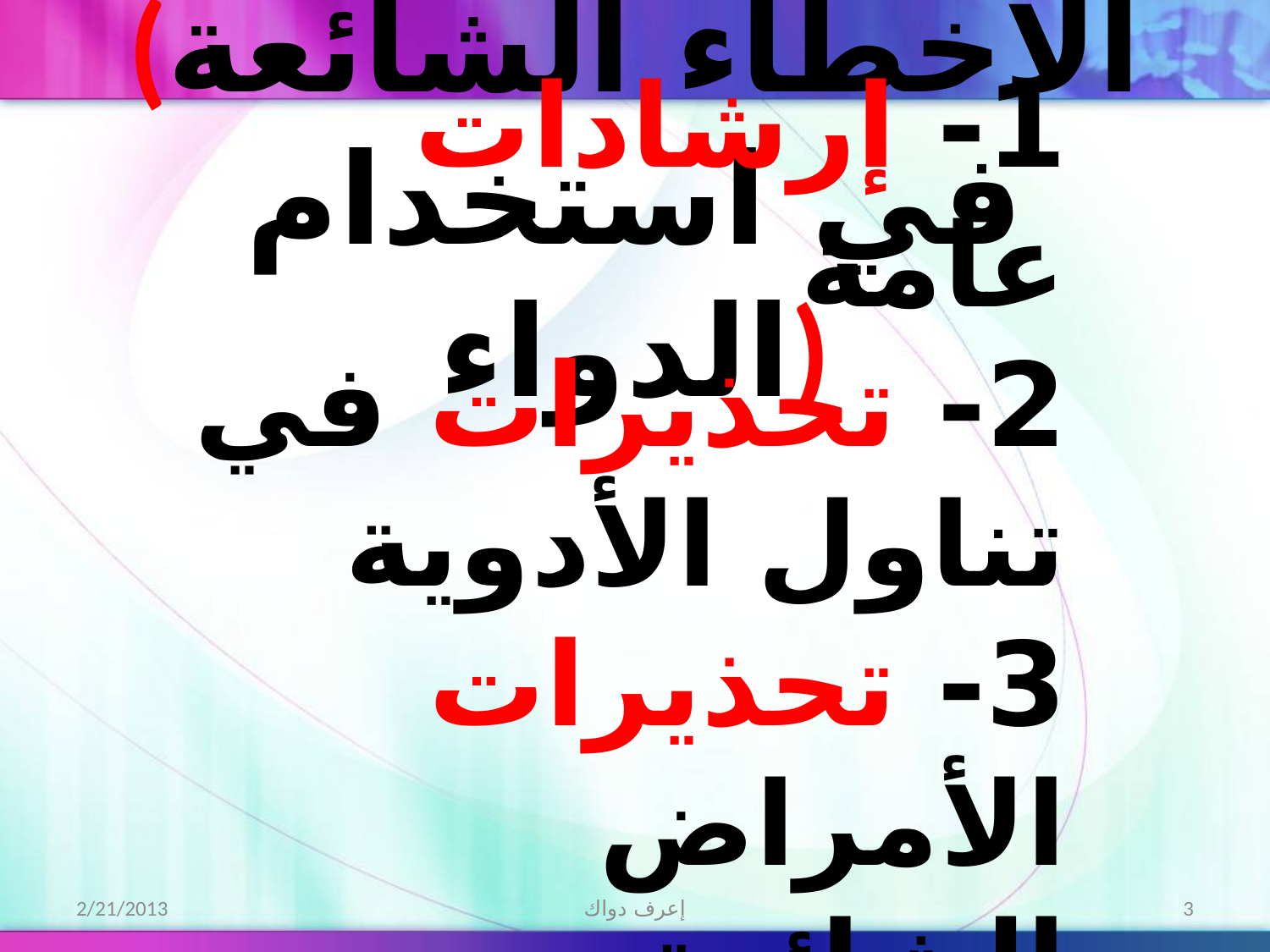

# (الأخطاء الشائعة في استخدام الدواء)
1- إرشادات عامة
2- تحذيرات في تناول الأدوية
3- تحذيرات الأمراض الشائعة
2/21/2013
إعرف دواك
3